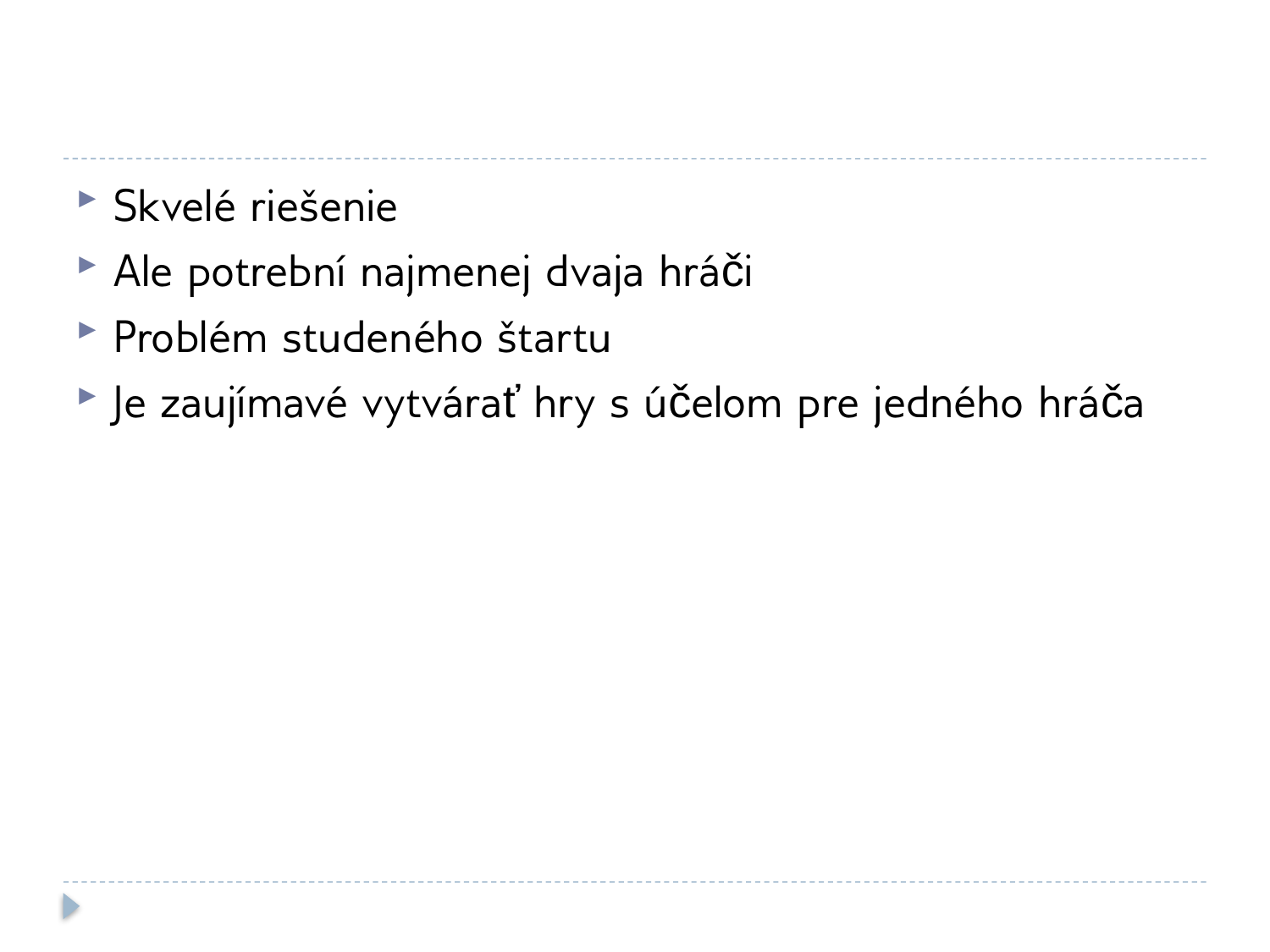

#
Skvelé riešenie
Ale potrební najmenej dvaja hráči
Problém studeného štartu
Je zaujímavé vytvárať hry s účelom pre jedného hráča